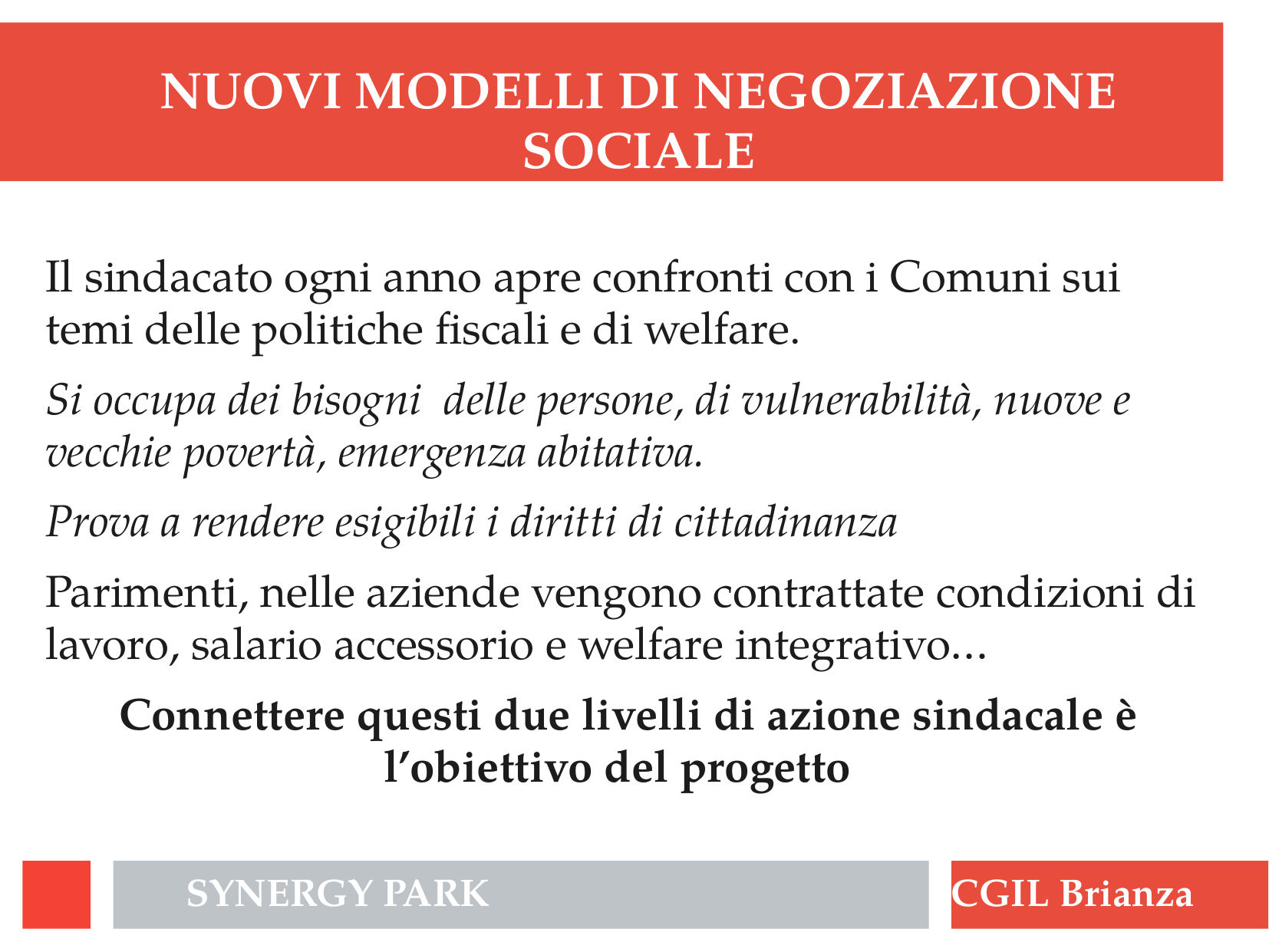

# NUOVI MODELLI DI NEGOZIAZIONE SOCIALE
Il sindacato ogni anno apre confronti con i Comuni sui temi delle politiche fiscali e di welfare.
Si occupa dei bisogni  delle persone, di vulnerabilità, nuove e vecchie povertà, emergenza abitativa.
Prova a rendere esigibili i diritti di cittadinanza
Parimenti, nelle aziende vengono contrattate condizioni di lavoro, salario accessorio e welfare integrativo…
 Connettere questi due livelli di azione sindacale è l’obiettivo del progetto

SYNERGY PARK
CGIL Brianza